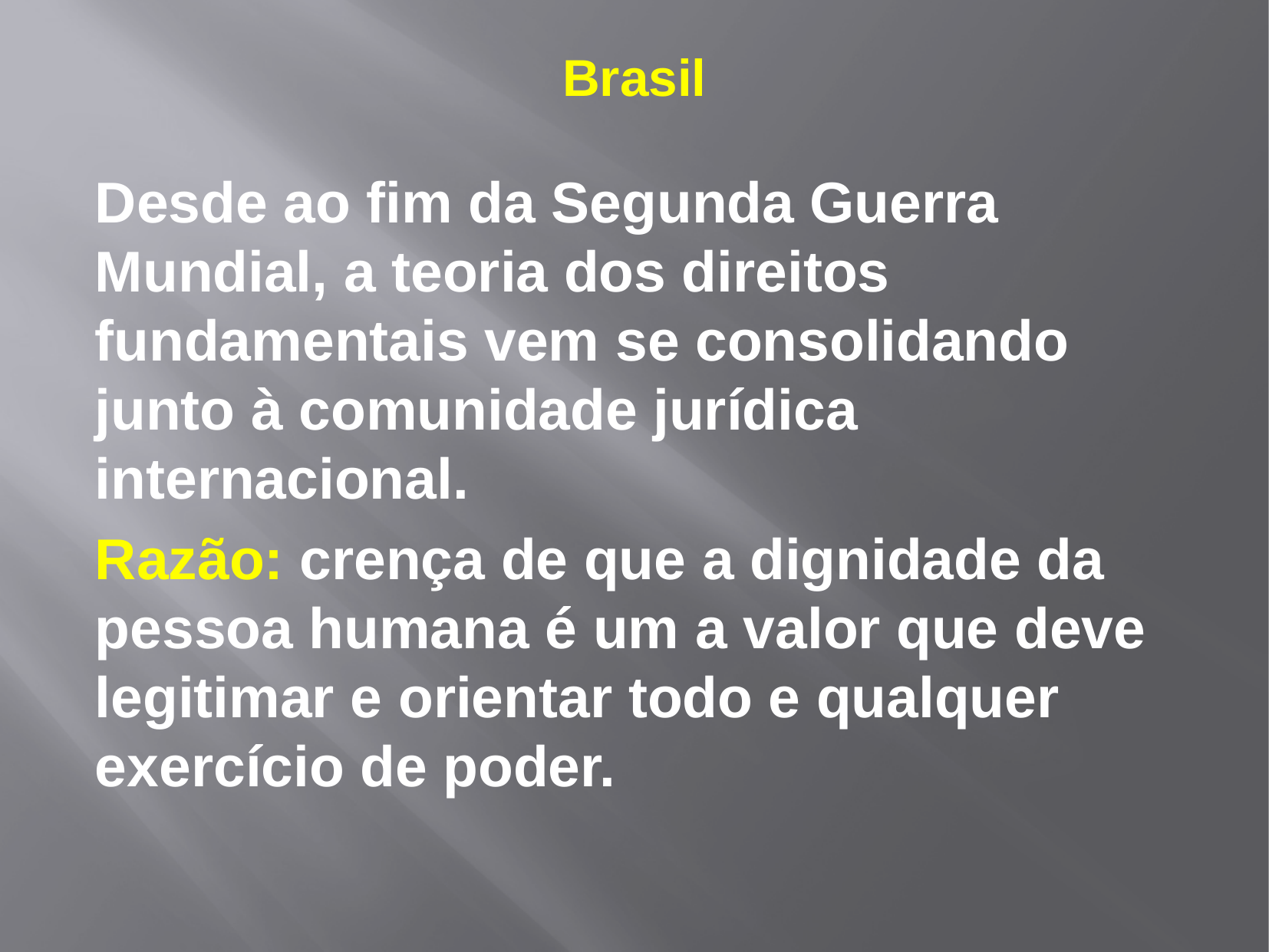

# Brasil
Desde ao fim da Segunda Guerra Mundial, a teoria dos direitos fundamentais vem se consolidando junto à comunidade jurídica internacional.
Razão: crença de que a dignidade da pessoa humana é um a valor que deve legitimar e orientar todo e qualquer exercício de poder.